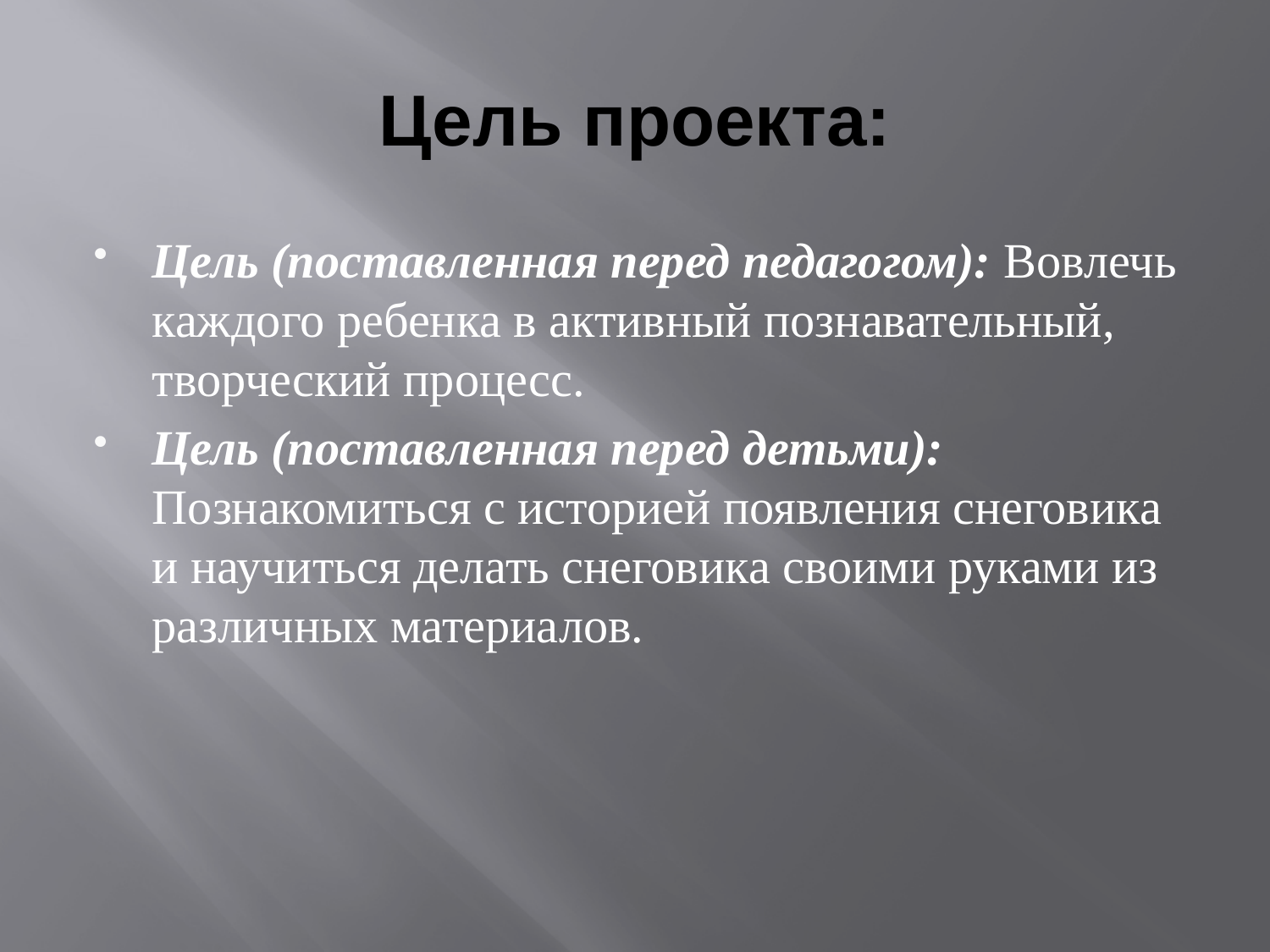

# Цель проекта:
Цель (поставленная перед педагогом): Вовлечь каждого ребенка в активный познавательный, творческий процесс.
Цель (поставленная перед детьми): Познакомиться с историей появления снеговика и научиться делать снеговика своими руками из различных материалов.